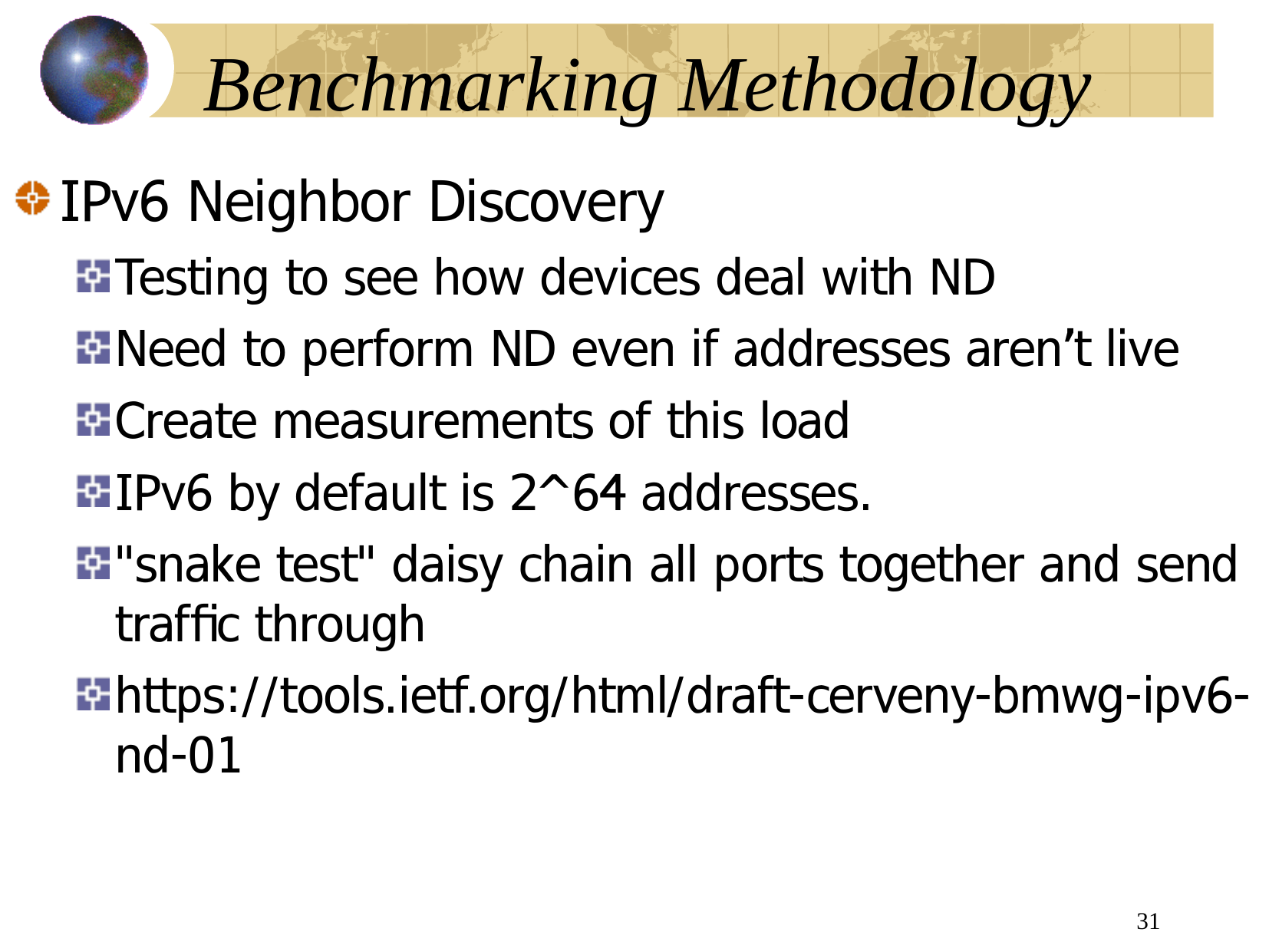

# Benchmarking Methodology
IPv6 Neighbor Discovery
Testing to see how devices deal with ND
Need to perform ND even if addresses aren’t live
Create measurements of this load
IPv6 by default is 2^64 addresses.
"snake test" daisy chain all ports together and send traffic through
https://tools.ietf.org/html/draft-cerveny-bmwg-ipv6-nd-01

31